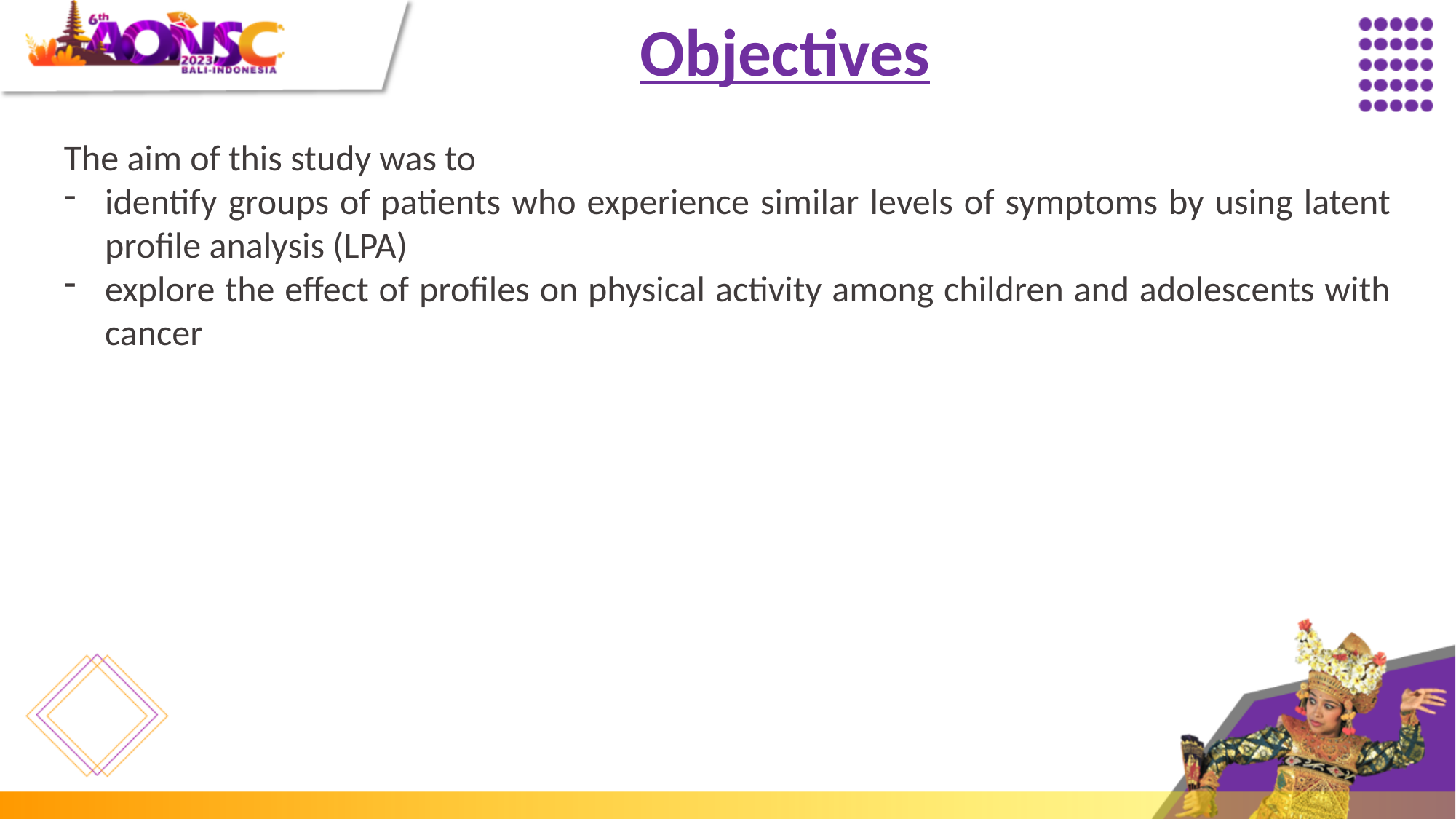

Objectives
The aim of this study was to
identify groups of patients who experience similar levels of symptoms by using latent profile analysis (LPA)
explore the effect of profiles on physical activity among children and adolescents with cancer